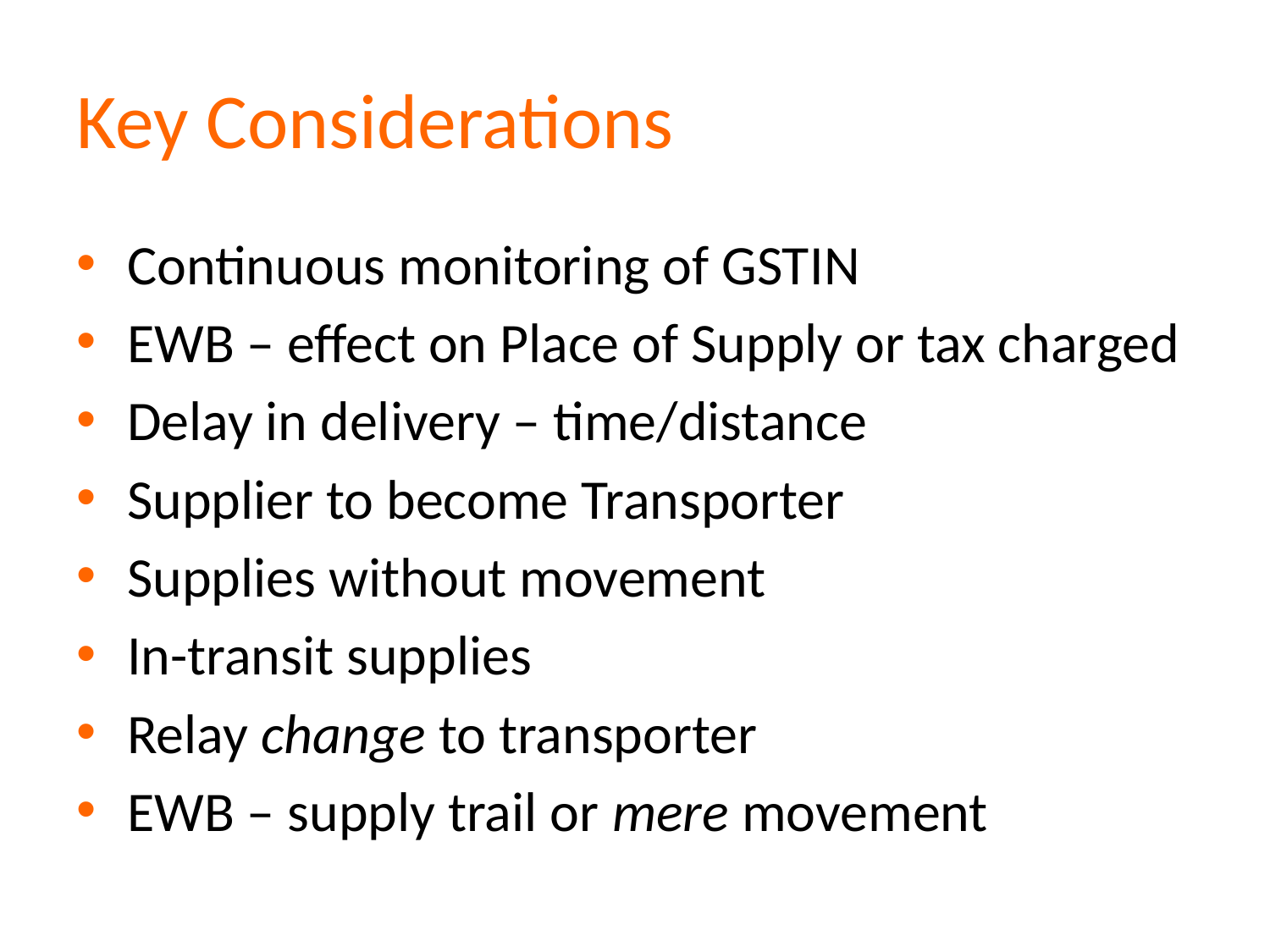

# Key Considerations
Continuous monitoring of GSTIN
EWB – effect on Place of Supply or tax charged
Delay in delivery – time/distance
Supplier to become Transporter
Supplies without movement
In-transit supplies
Relay change to transporter
EWB – supply trail or mere movement